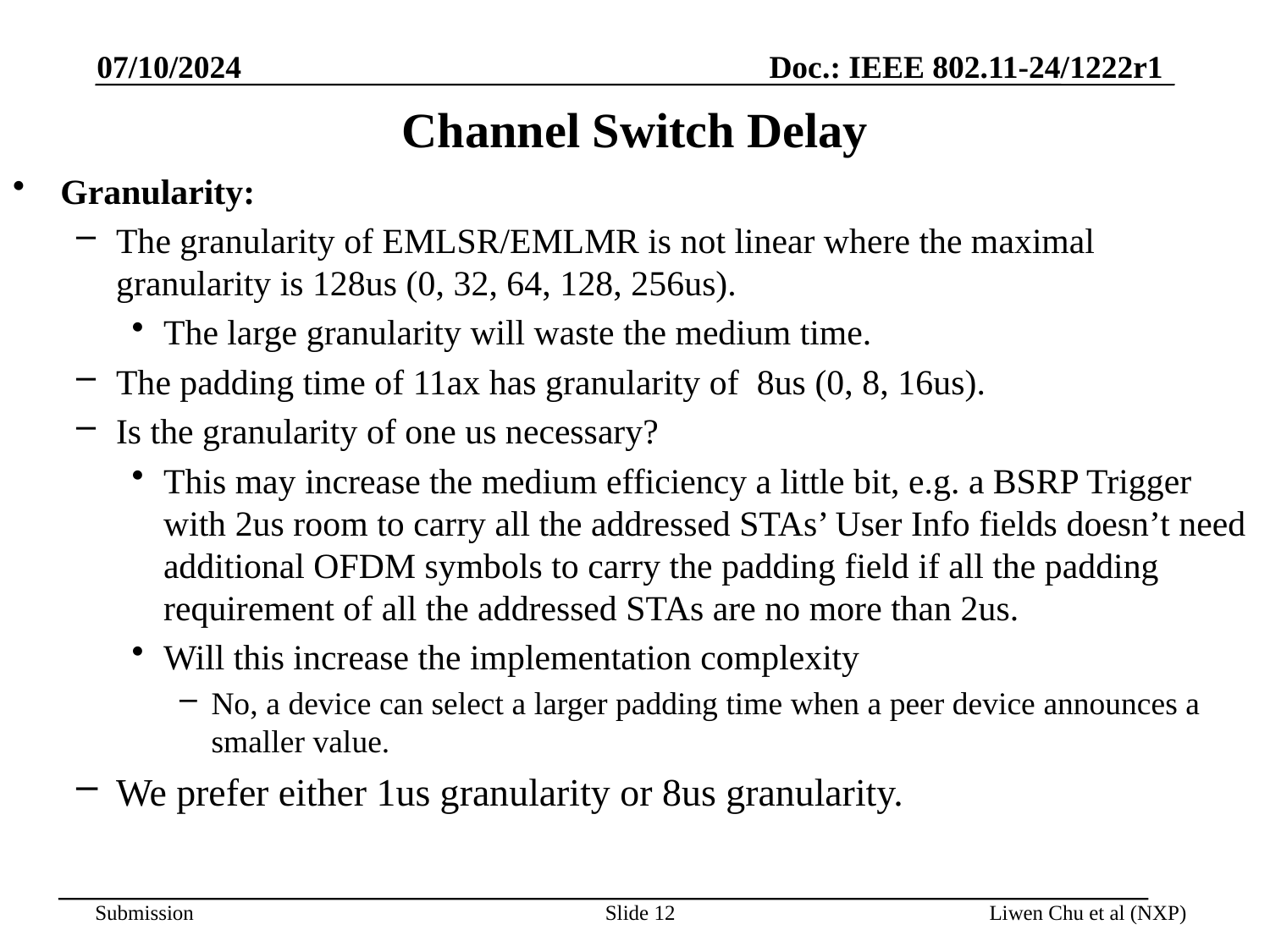

07/10/2024
# Channel Switch Delay
Granularity:
The granularity of EMLSR/EMLMR is not linear where the maximal granularity is 128us (0, 32, 64, 128, 256us).
The large granularity will waste the medium time.
The padding time of 11ax has granularity of  8us (0, 8, 16us).
Is the granularity of one us necessary?
This may increase the medium efficiency a little bit, e.g. a BSRP Trigger with 2us room to carry all the addressed STAs’ User Info fields doesn’t need additional OFDM symbols to carry the padding field if all the padding requirement of all the addressed STAs are no more than 2us.
Will this increase the implementation complexity
No, a device can select a larger padding time when a peer device announces a smaller value.
We prefer either 1us granularity or 8us granularity.

Slide 12
Liwen Chu et al (NXP)